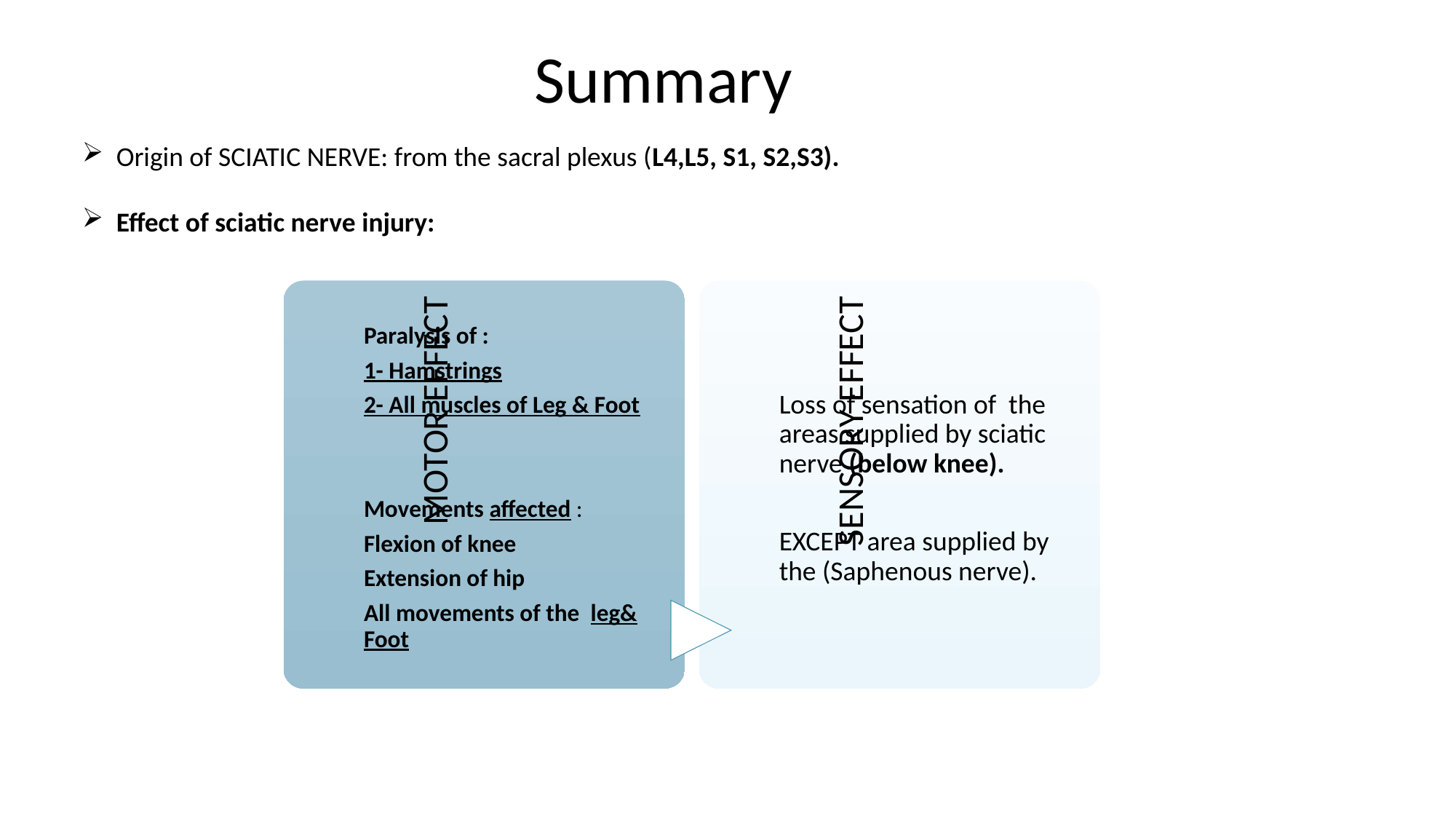

Summary
Origin of SCIATIC NERVE: from the sacral plexus (L4,L5, S1, S2,S3).

Effect of sciatic nerve injury:

MOTOR EFFECT
Paralysis of :
1- Hamstrings
2- All muscles of Leg & Foot

Movements affected :
Flexion of knee
Extension of hip
All movements of the  leg& Foot
SENSORY EFFECT
Loss of sensation of  the areas supplied by sciatic nerve (below knee).

EXCEPT area supplied by the (Saphenous nerve).